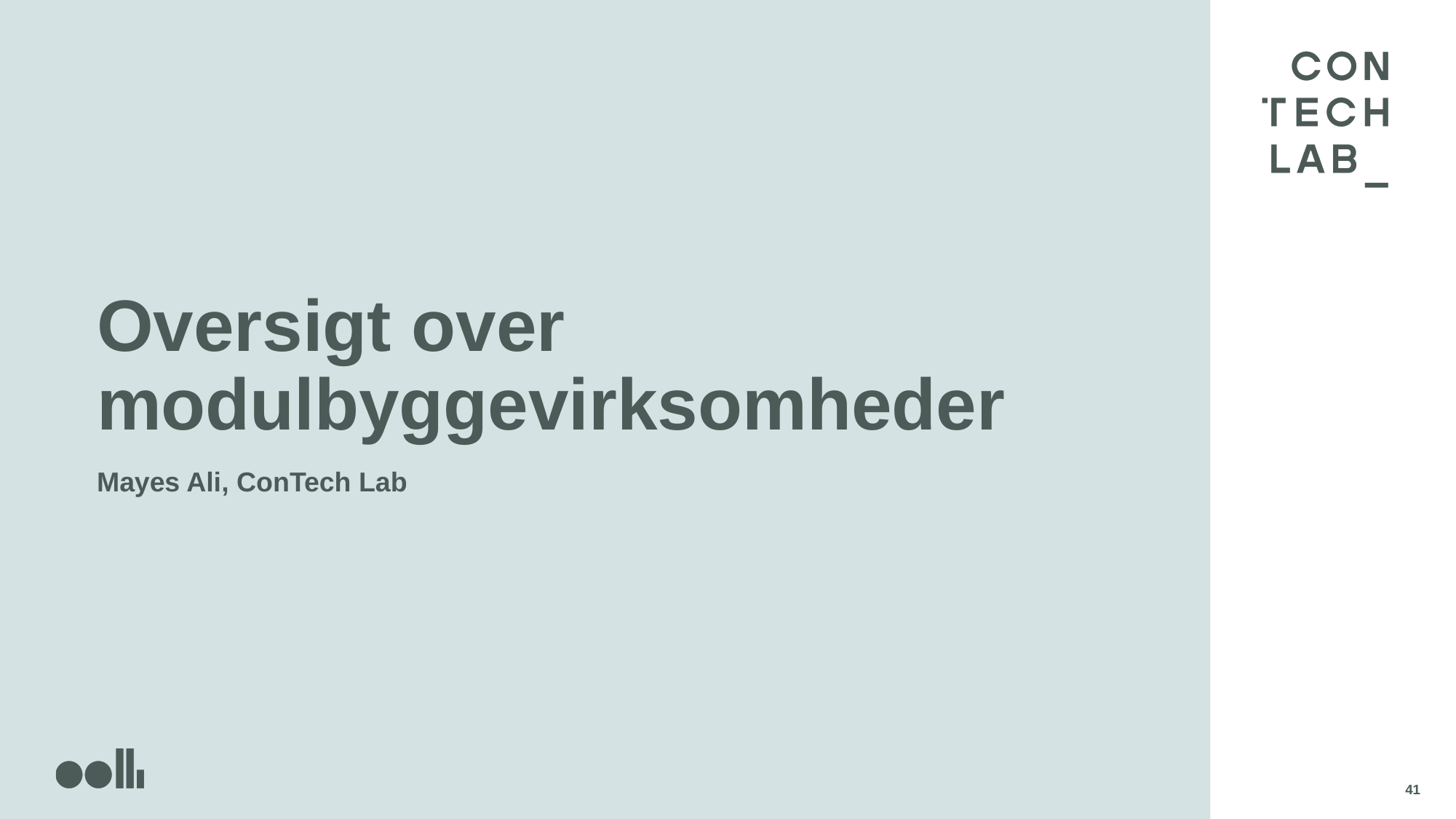

# Oversigt over modulbyggevirksomheder
Mayes Ali, ConTech Lab
41